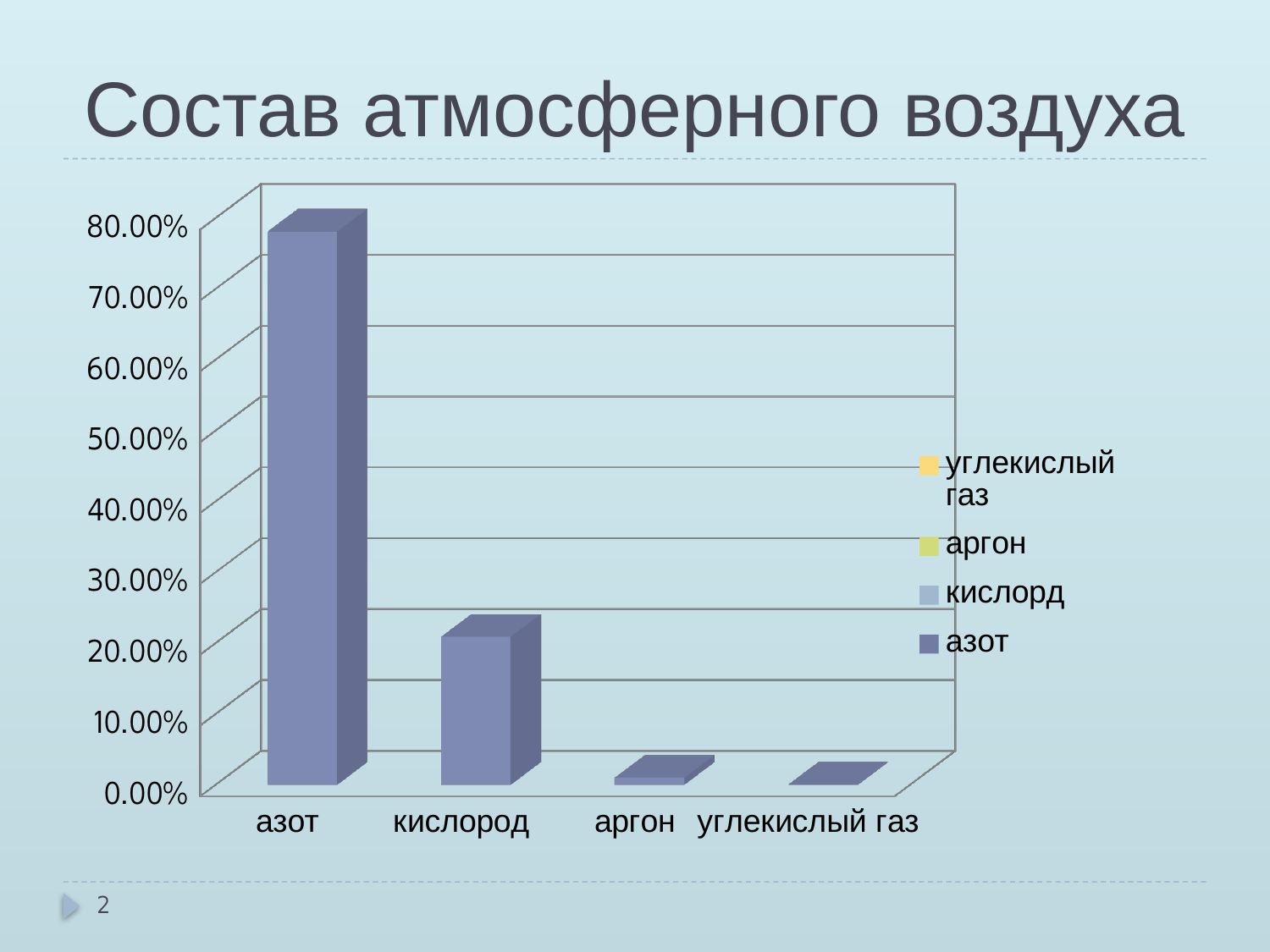

# Состав атмосферного воздуха

[unsupported chart]

2